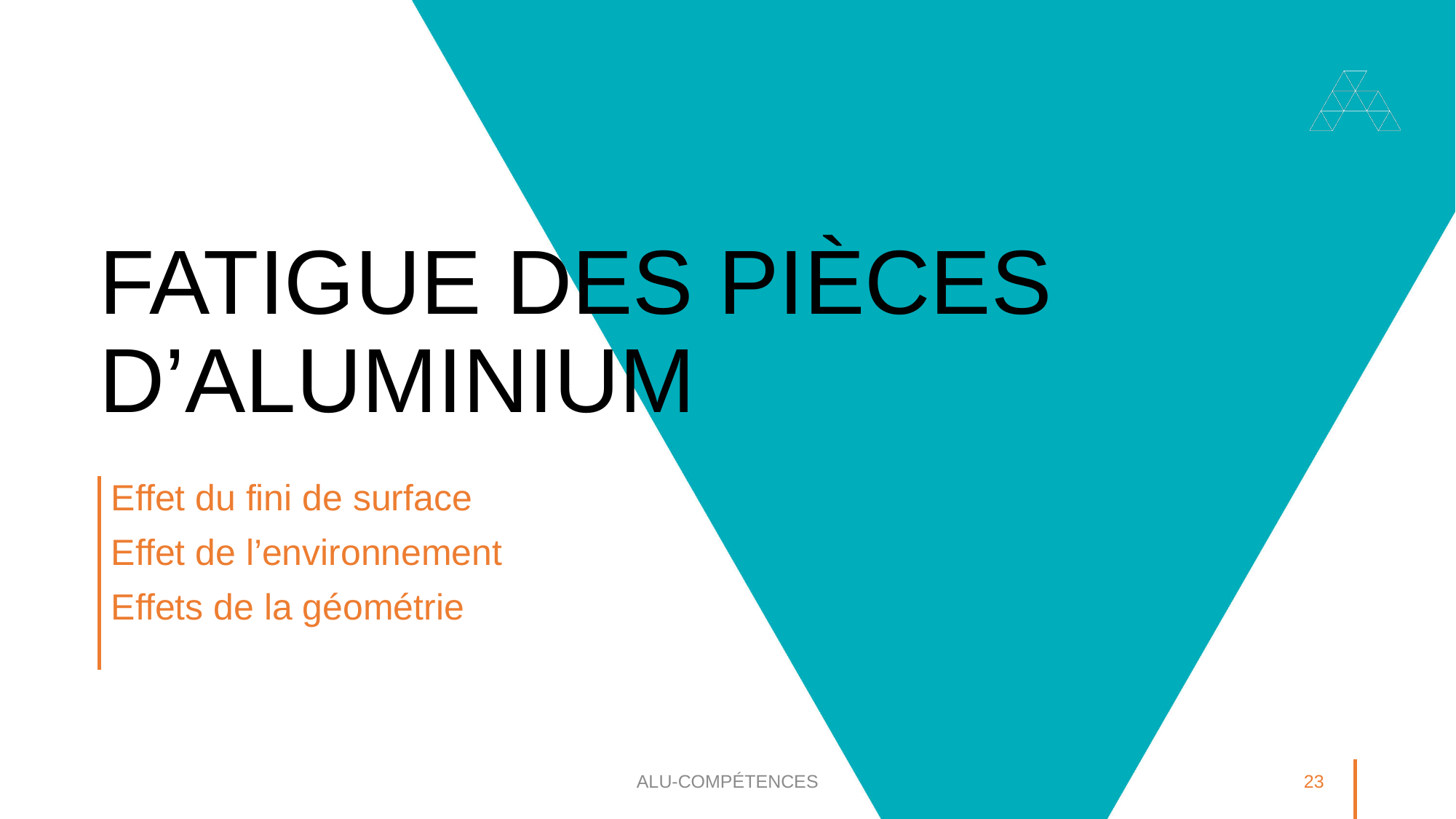

# FATIGUE DES PIÈCES D’ALUMINIUM
Effet du fini de surface
Effet de l’environnement
Effets de la géométrie
ALU-COMPÉTENCES
23